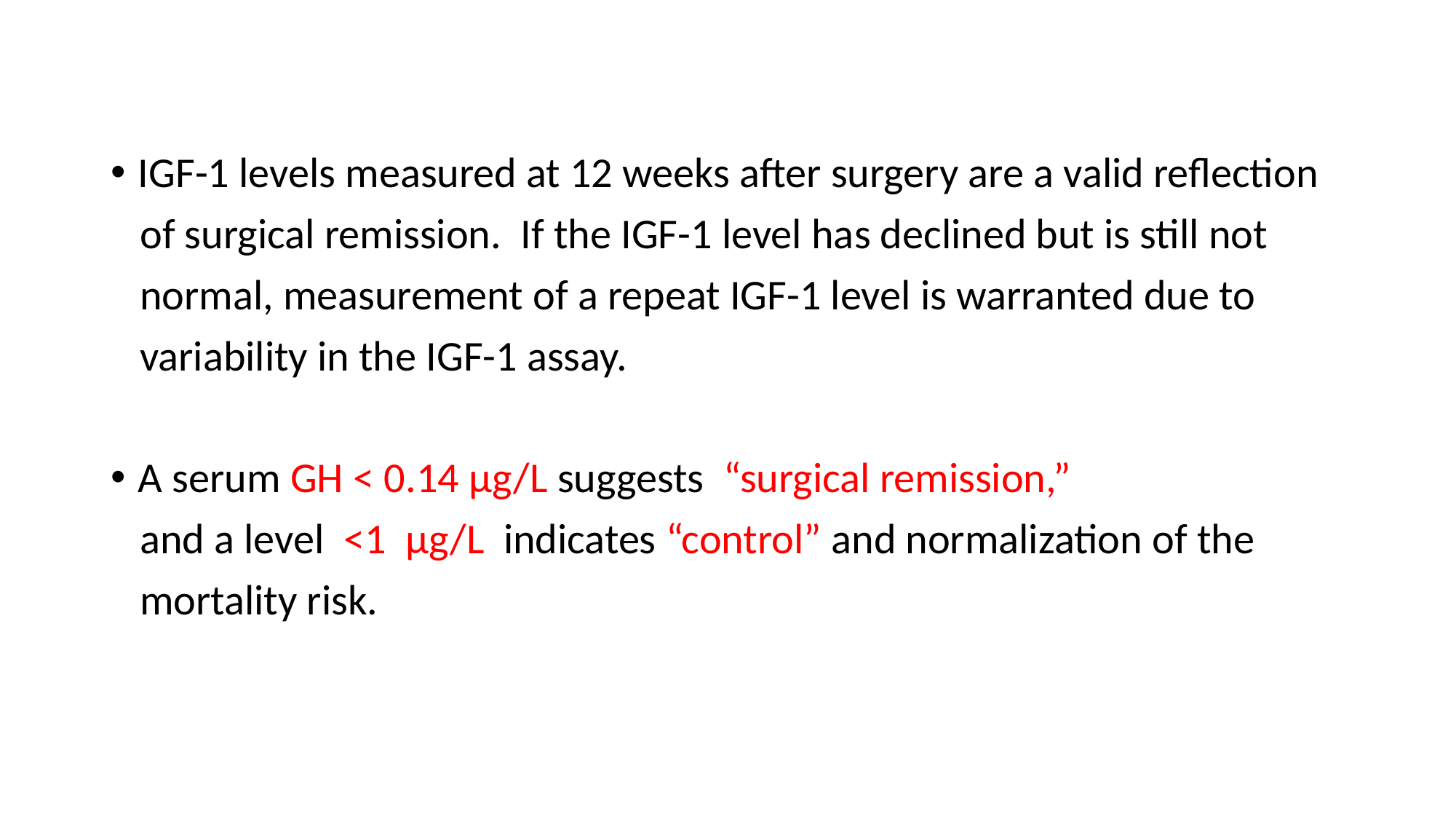

IGF-1 levels measured at 12 weeks after surgery are a valid reflection
   of surgical remission.  If the IGF-1 level has declined but is still not
   normal, measurement of a repeat IGF-1 level is warranted due to
   variability in the IGF-1 assay.

A serum GH < 0.14 μg/L suggests  “surgical remission,”
   and a level  <1  μg/L  indicates “control” and normalization of the
   mortality risk.